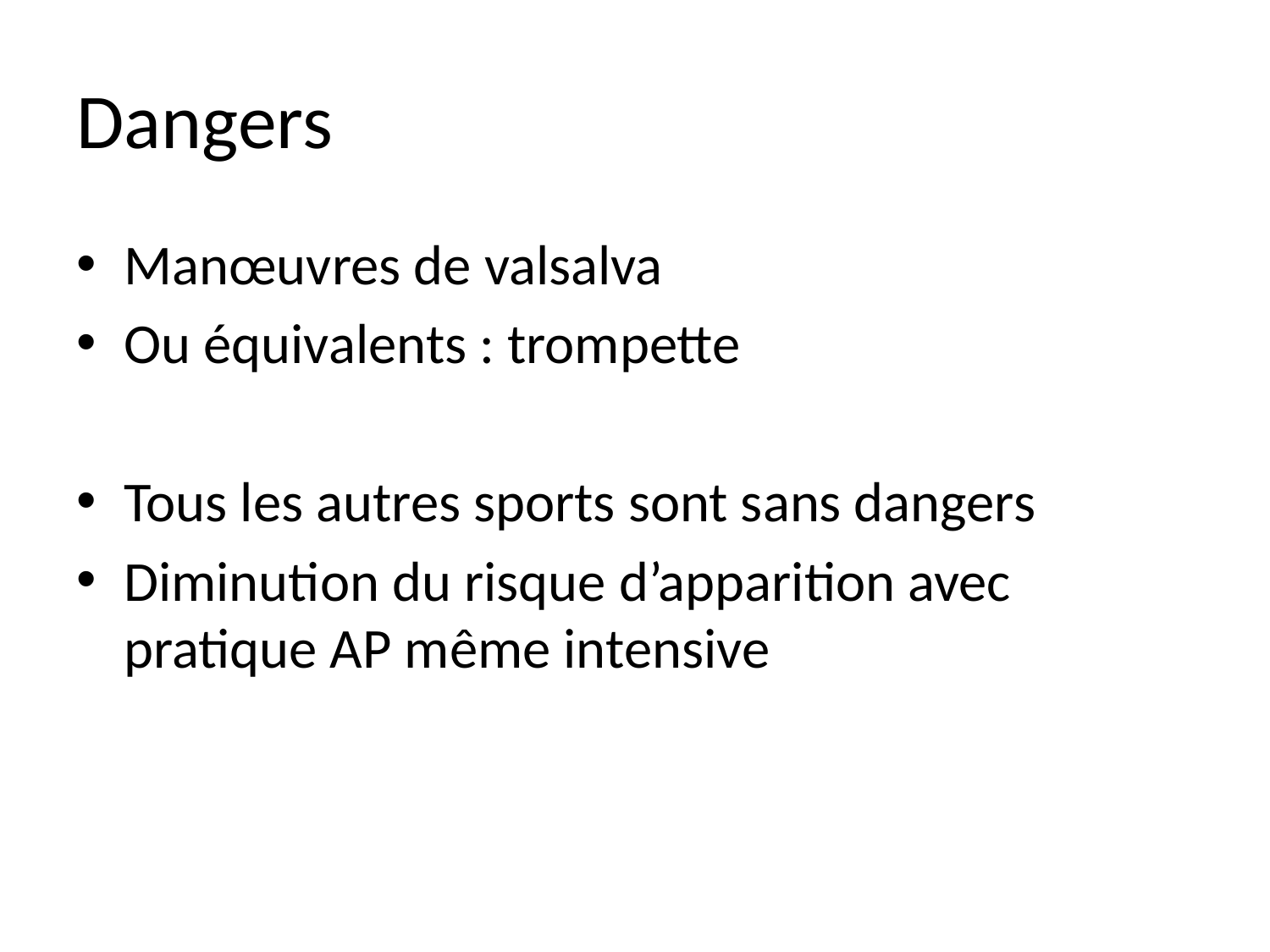

# Dangers
Manœuvres de valsalva
Ou équivalents : trompette

Tous les autres sports sont sans dangers
Diminution du risque d’apparition avec pratique AP même intensive